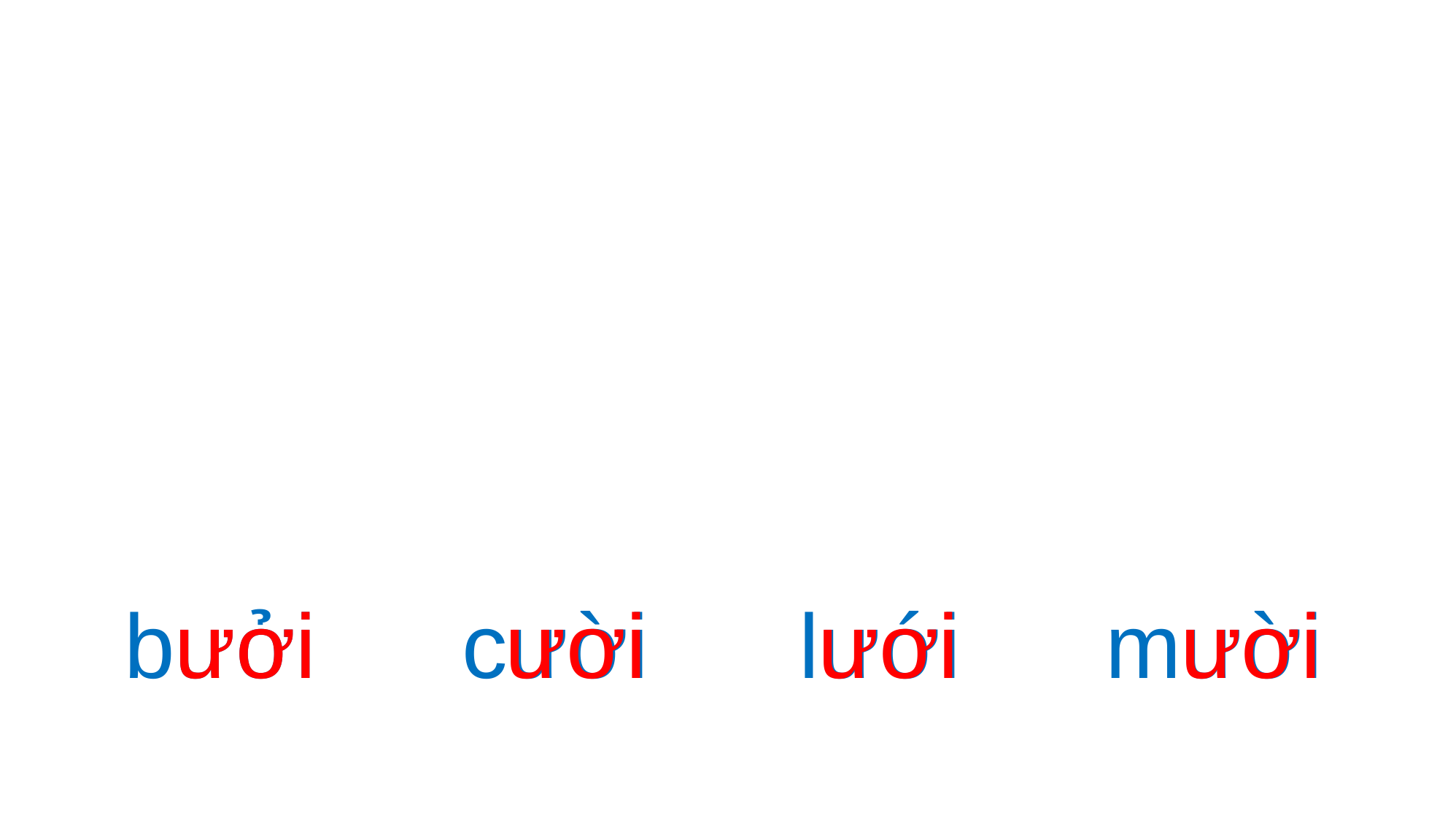

ươi
ươi
ươi
ươi
bưởi
cười
lưới
mười